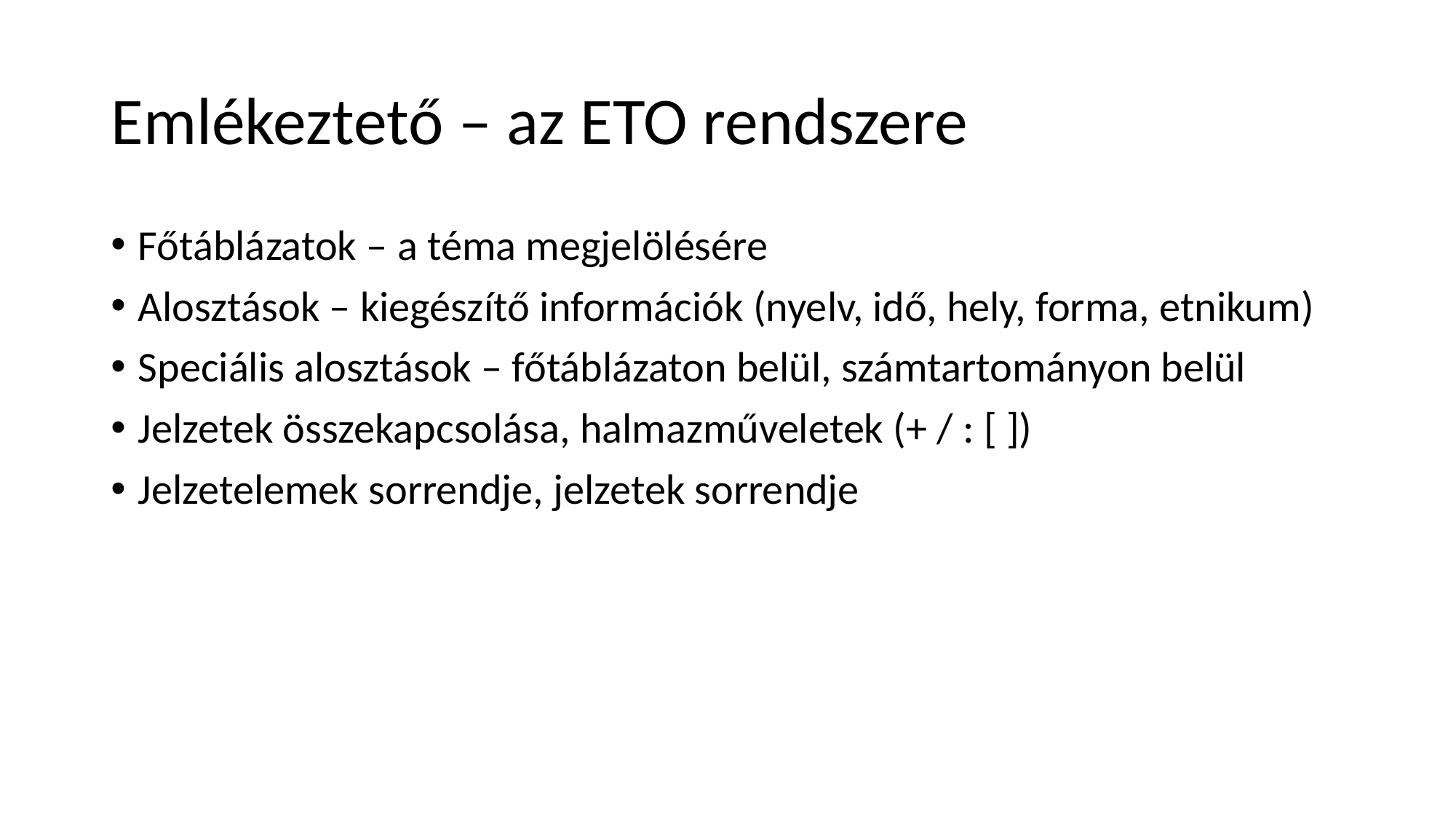

# Emlékeztető – az ETO rendszere
Főtáblázatok – a téma megjelölésére
Alosztások – kiegészítő információk (nyelv, idő, hely, forma, etnikum)
Speciális alosztások – főtáblázaton belül, számtartományon belül
Jelzetek összekapcsolása, halmazműveletek (+ / : [ ])
Jelzetelemek sorrendje, jelzetek sorrendje